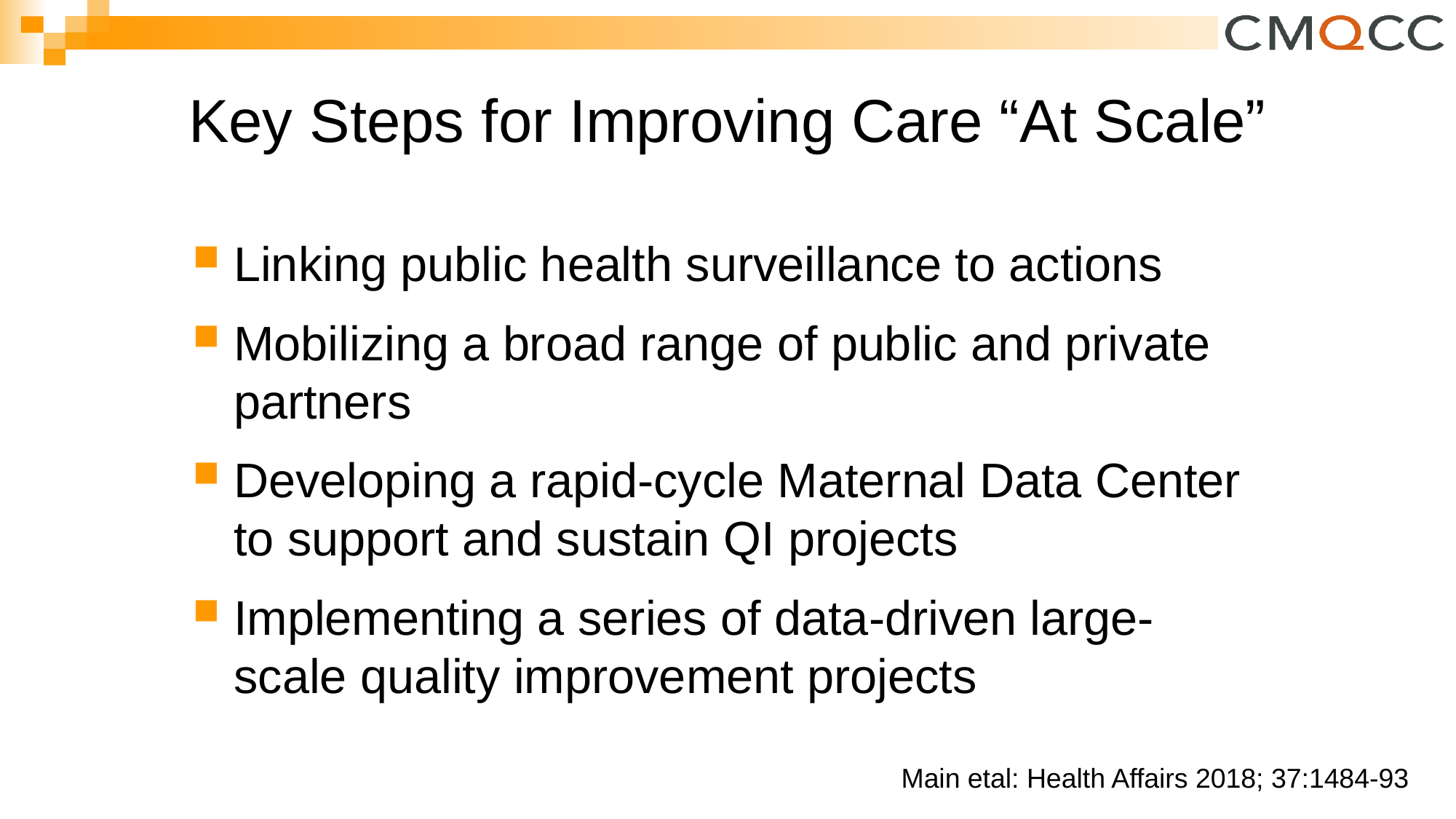

Key Steps for Improving Care “At Scale”
Linking public health surveillance to actions
Mobilizing a broad range of public and private partners
Developing a rapid-cycle Maternal Data Center to support and sustain QI projects
Implementing a series of data-driven large-scale quality improvement projects
Main etal: Health Affairs 2018; 37:1484-93